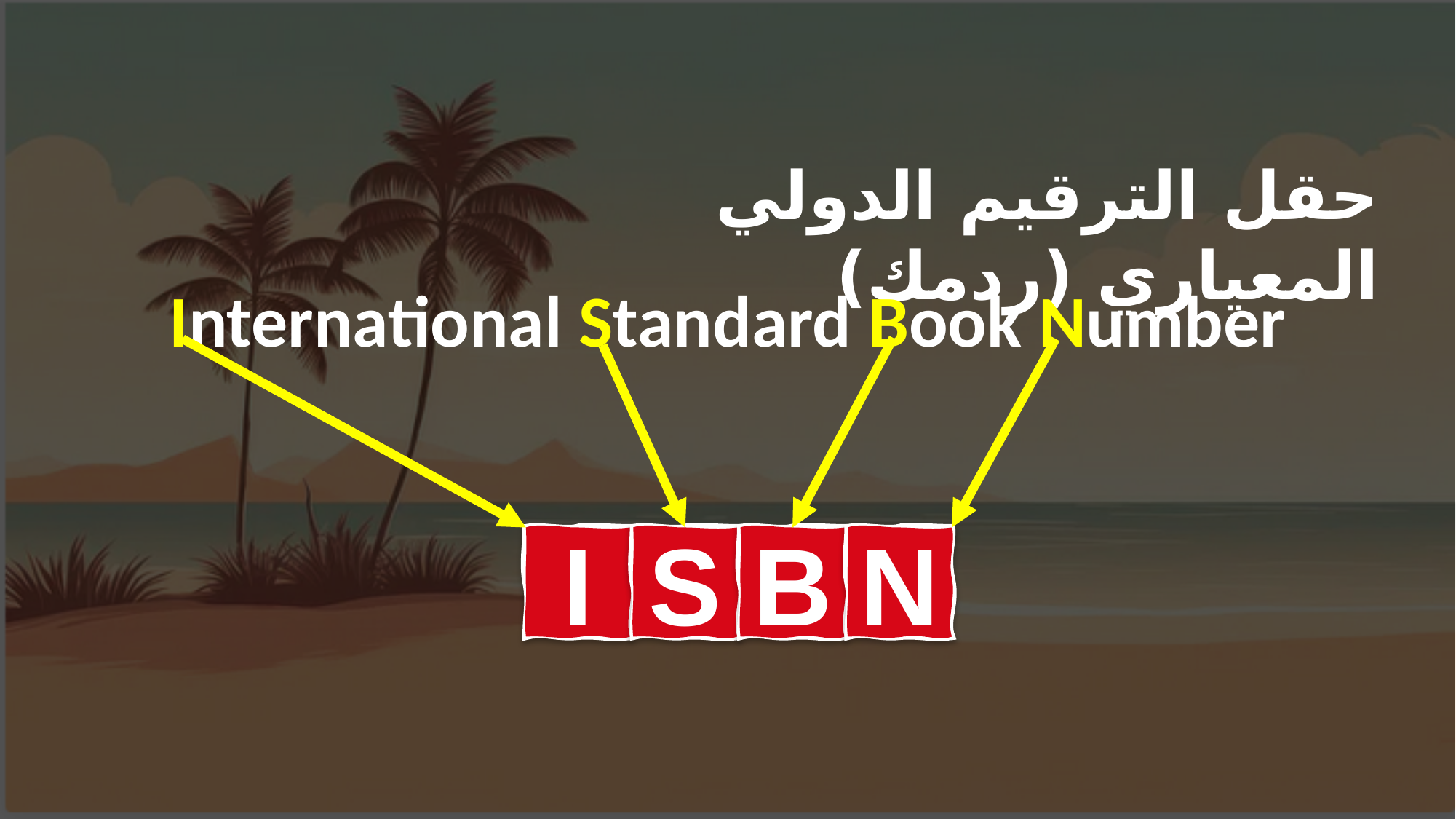

#
حقل الترقيم الدولي المعياري (ردمك)
International Standard Book Number
I
S
B
N